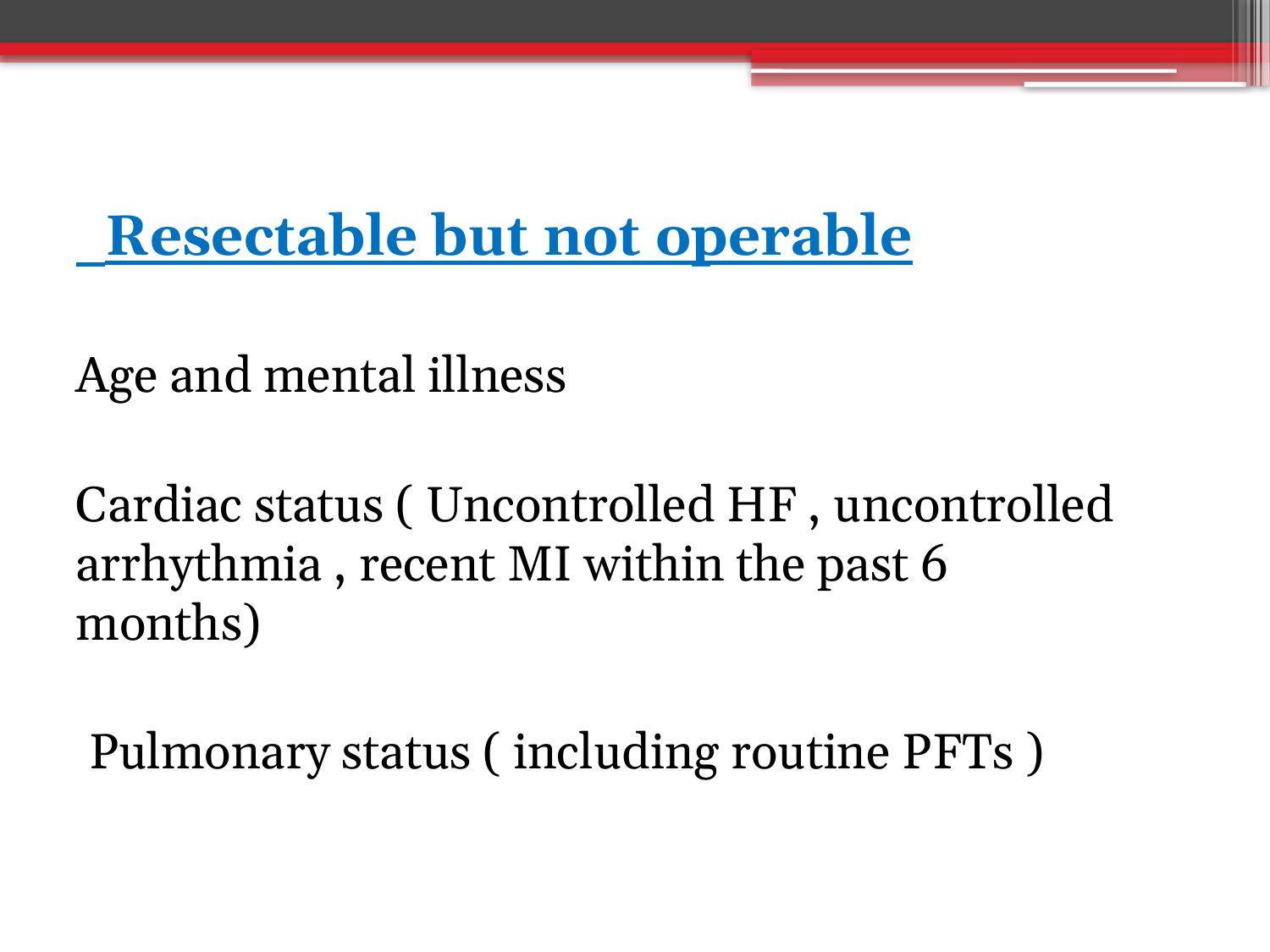

# Resectable but not operable
Age and mental illness

Cardiac status ( Uncontrolled HF , uncontrolled arrhythmia , recent MI within the past 6 months)

Pulmonary status ( including routine PFTs )